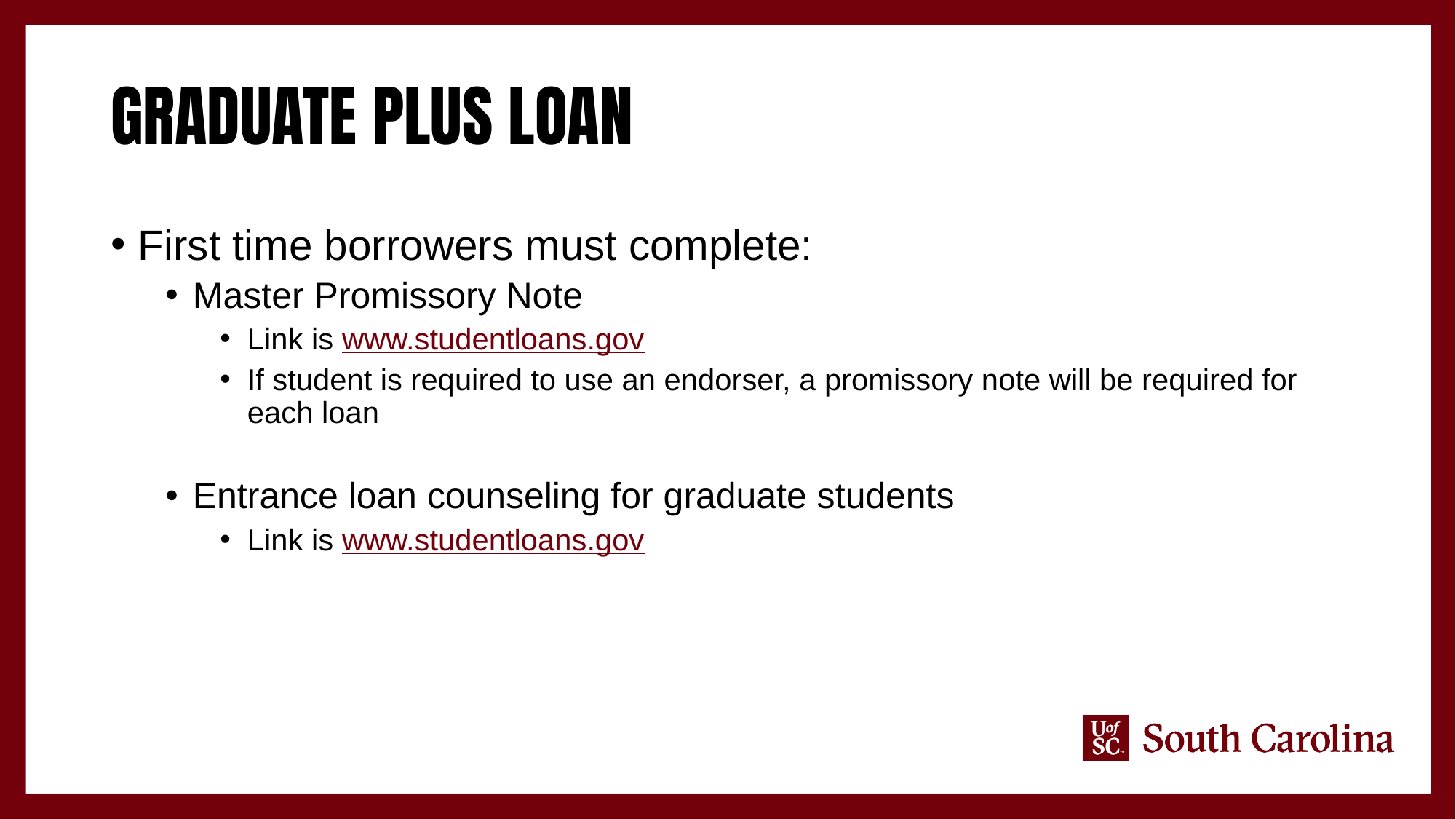

# Graduate PLUS loan
First time borrowers must complete:
Master Promissory Note
Link is www.studentloans.gov
If student is required to use an endorser, a promissory note will be required for each loan

Entrance loan counseling for graduate students
Link is www.studentloans.gov